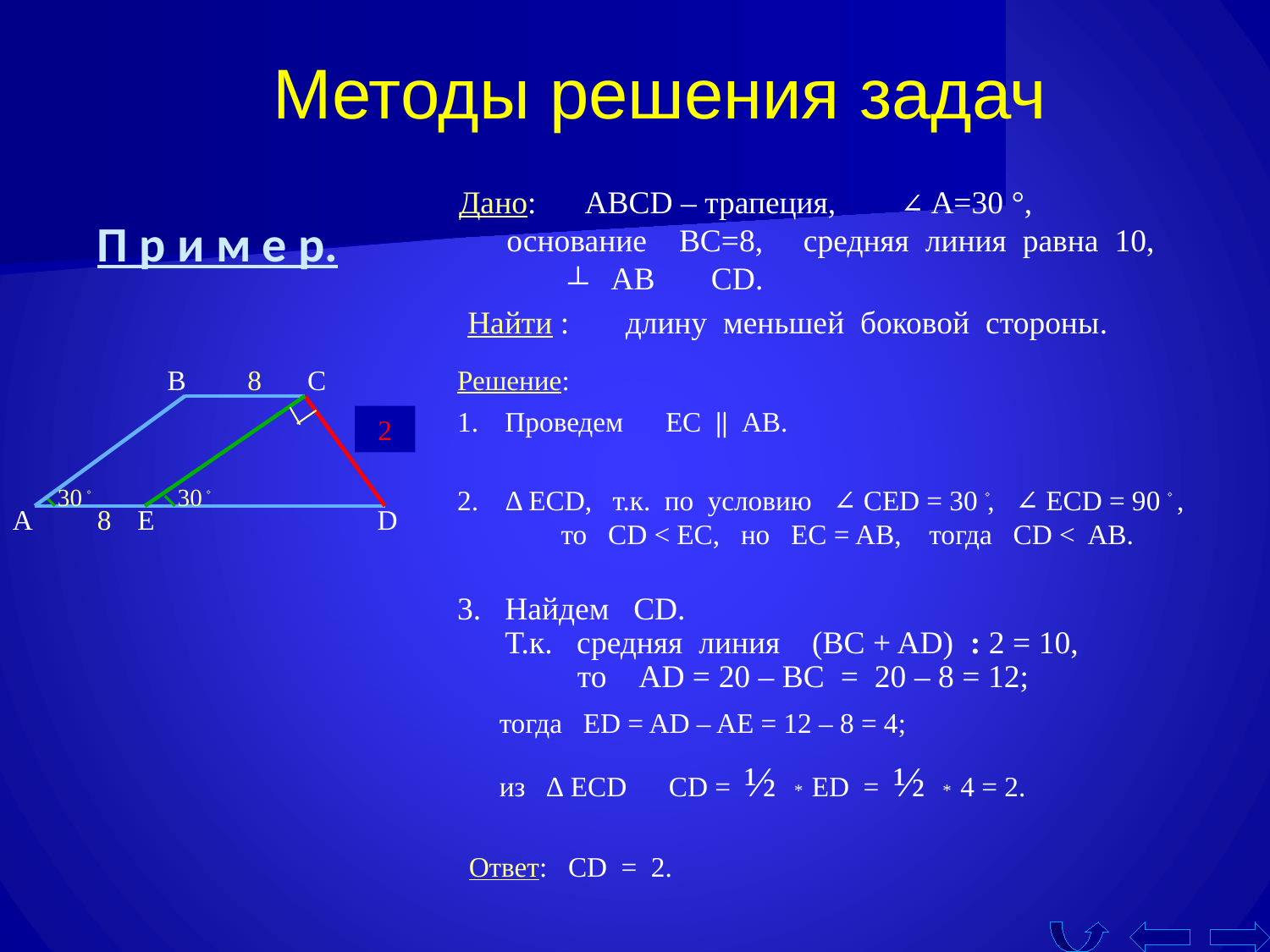

Методы решения задач
Дано:      ABCD – трапеция,        ∠ А=30 °,                    основание    ВС=8,     средняя  линия  равна  10,                  АВ       CD.
П р и м е р.
┴
Найти :       длину  меньшей  боковой  стороны.
B
8
C
Решение:
Проведем      EC  ||  AB.
?
2
30 ۫
30 ۫
Δ ECD,   т.к.  по  условию   ∠ CED = 30 ۫,   ∠ ECD = 90 ۫ ,                   то   CD < EC,   но   EC = AB,    тогда   CD <  AB.
A
8
E
D
Найдем   CD.                                                        Т.к.   средняя  линия    (BC + AD)  : 2 = 10,                    то    AD = 20 – BC  =  20 – 8 = 12;
      тогда   ED = AD – AE = 12 – 8 = 4;
      из   ∆ ECD      CD =  ½  *  ED  =  ½  *  4 = 2.
Ответ:   CD  =  2.